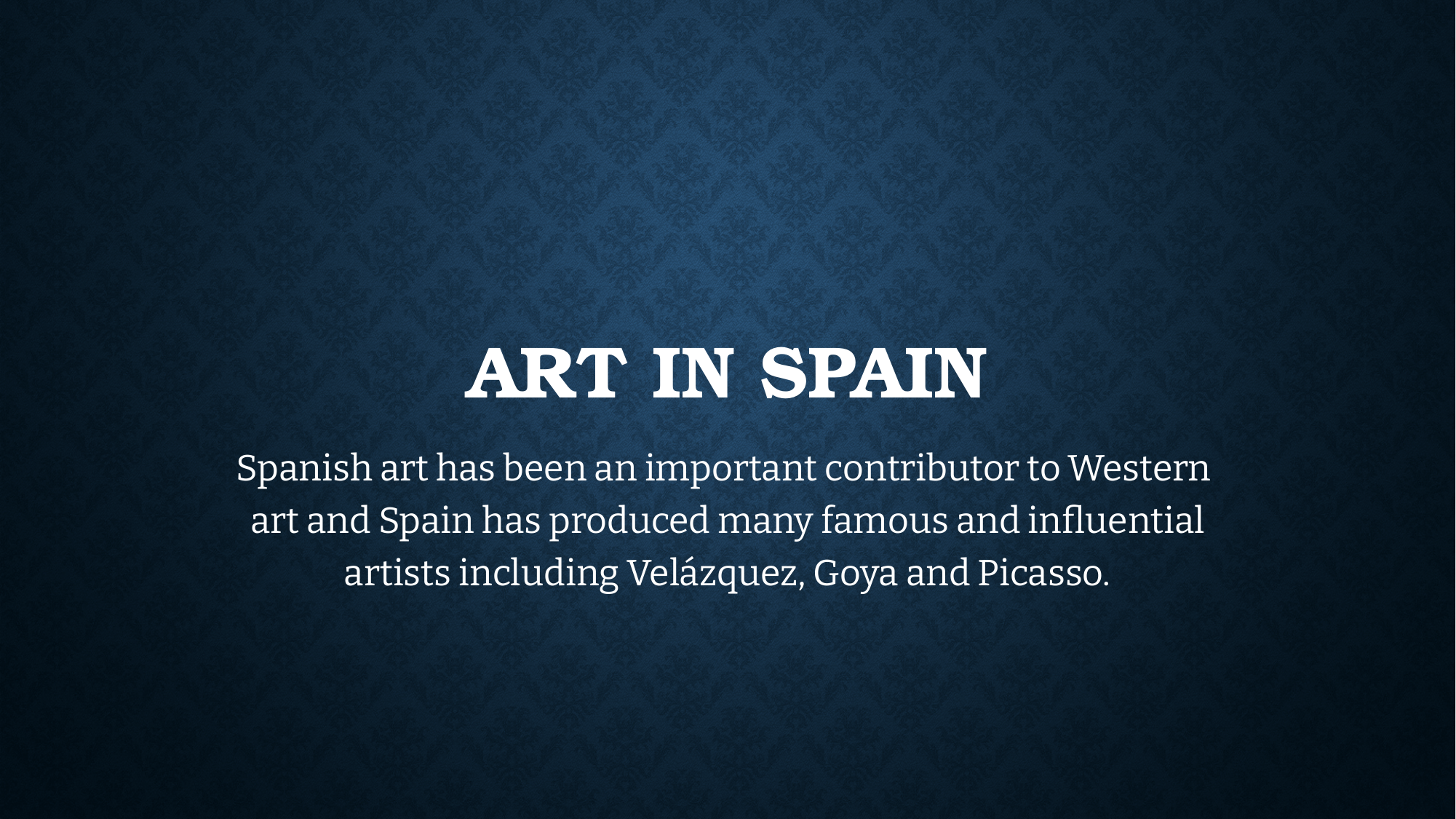

# ART IN SPAIN
Spanish art has been an important contributor to Western
art and Spain has produced many famous and influential artists including Velázquez, Goya and Picasso.